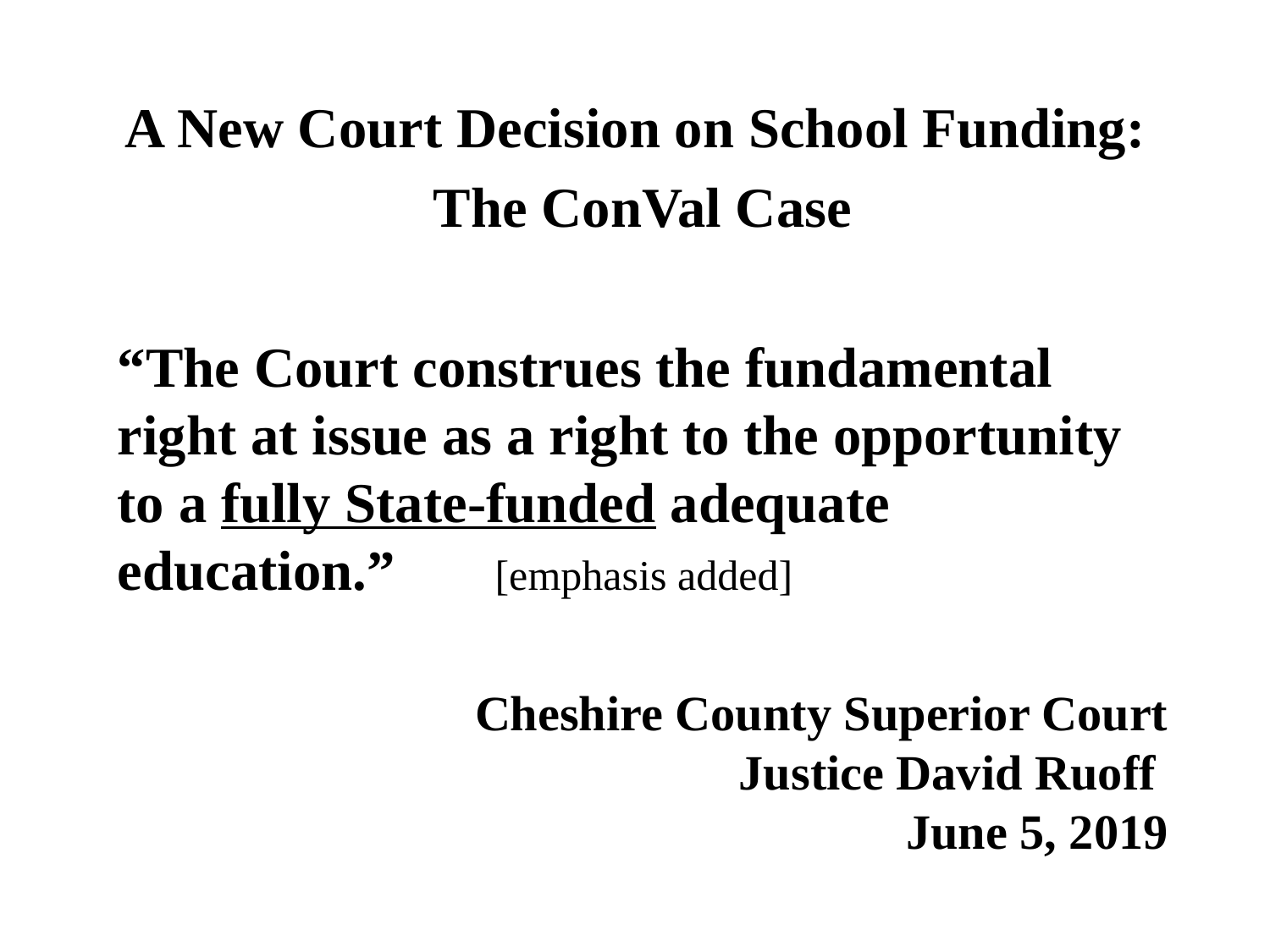

A New Court Decision on School Funding:
The ConVal Case

“The Court construes the fundamental right at issue as a right to the opportunity to a fully State-funded adequate education.”       [emphasis added]

Cheshire County Superior Court
Justice David Ruoff
June 5, 2019